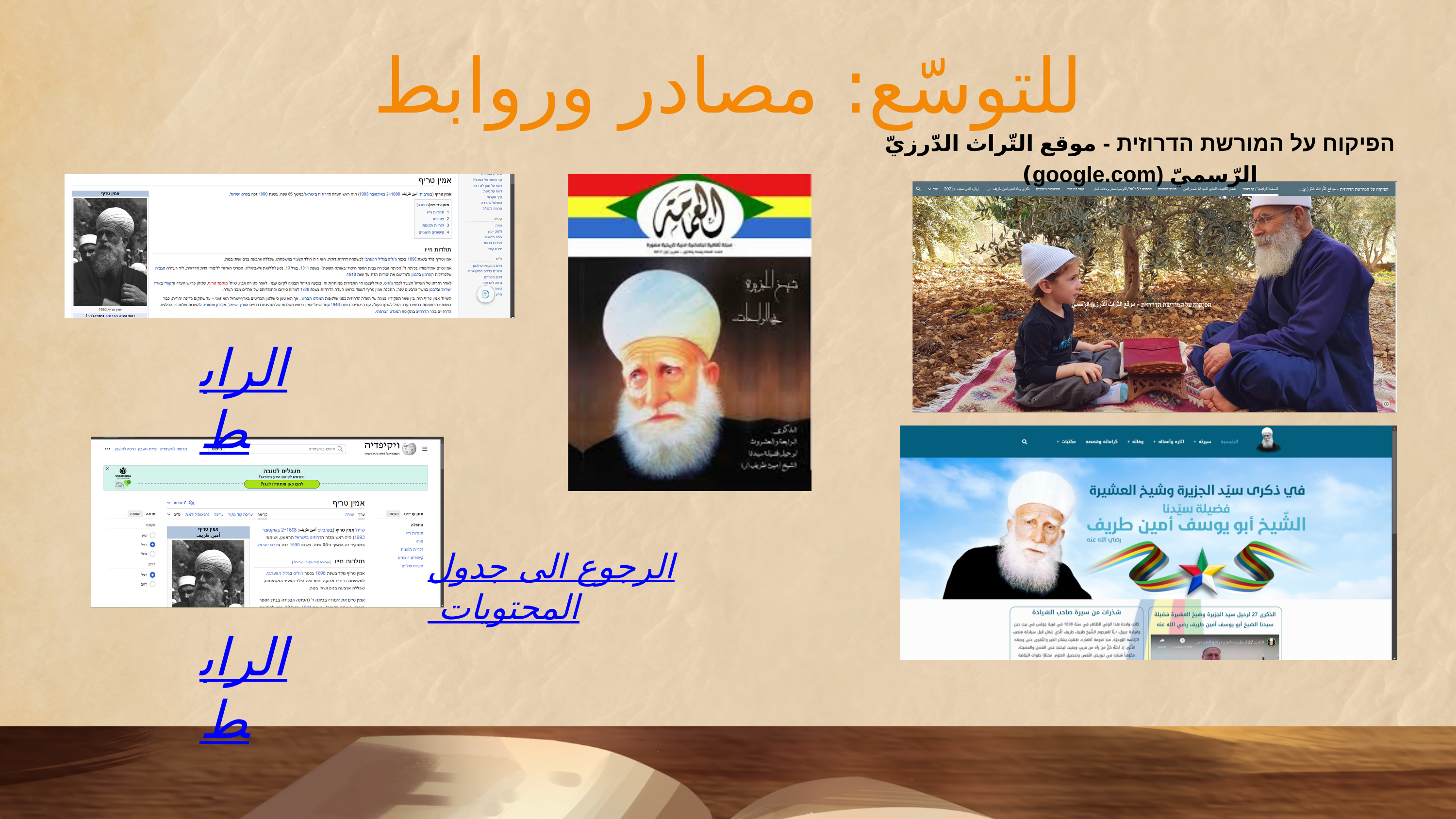

للتوسّع: مصادر وروابط
הפיקוח על המורשת הדרוזית - موقع التّراث الدّرزيّ الرّسميّ (google.com)

الرابط

الرجوع الى جدول المحتويات
الرابط